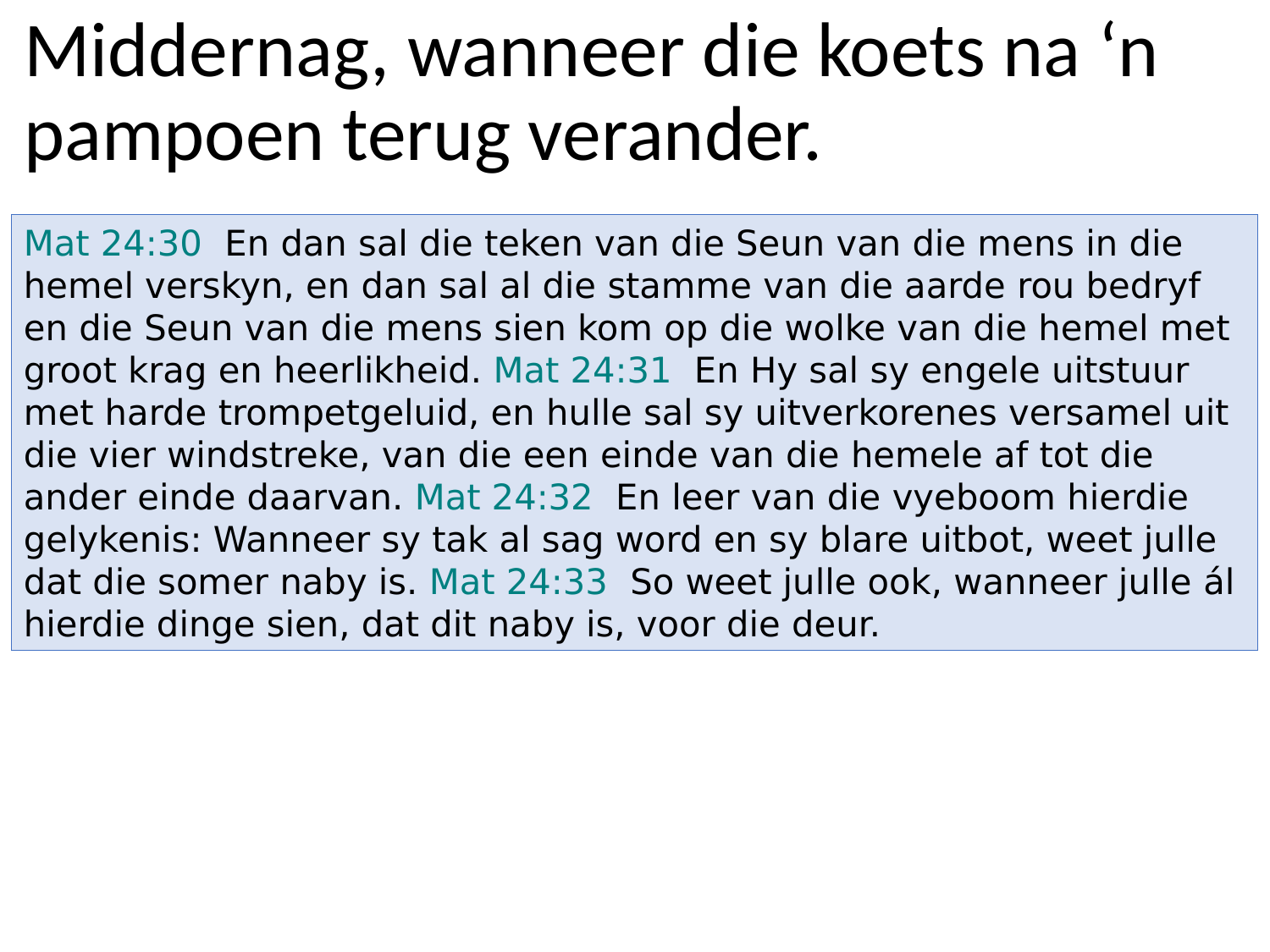

# Middernag, wanneer die koets na ‘n pampoen terug verander.
Mat 24:30  En dan sal die teken van die Seun van die mens in die hemel verskyn, en dan sal al die stamme van die aarde rou bedryf en die Seun van die mens sien kom op die wolke van die hemel met groot krag en heerlikheid. Mat 24:31  En Hy sal sy engele uitstuur met harde trompetgeluid, en hulle sal sy uitverkorenes versamel uit die vier windstreke, van die een einde van die hemele af tot die ander einde daarvan. Mat 24:32  En leer van die vyeboom hierdie gelykenis: Wanneer sy tak al sag word en sy blare uitbot, weet julle dat die somer naby is. Mat 24:33  So weet julle ook, wanneer julle ál hierdie dinge sien, dat dit naby is, voor die deur.